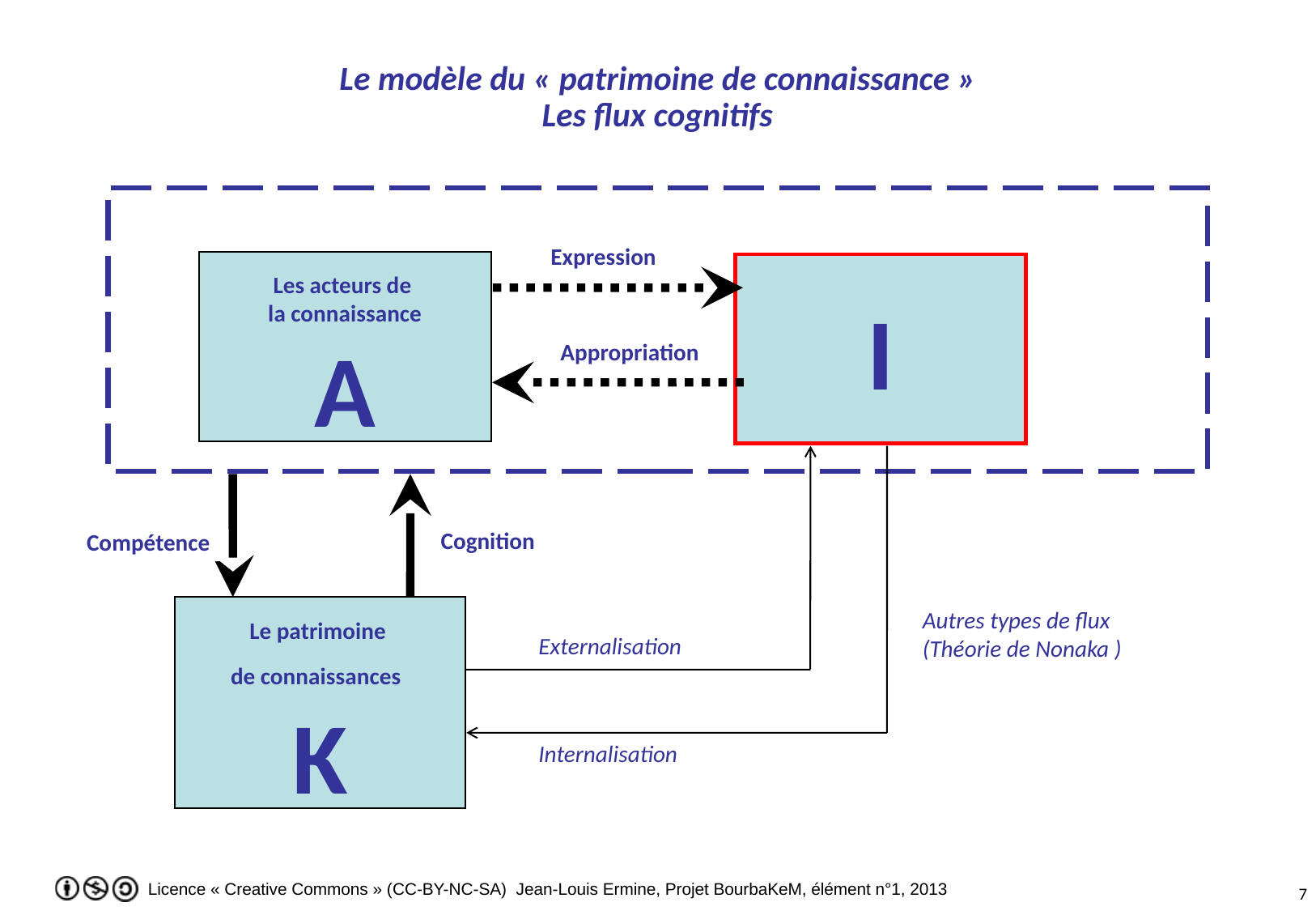

Le modèle du « patrimoine de connaissance »
Les flux cognitifs

Expression

Les acteurs de
la connaissance
A
I
Appropriation

Autres types de flux
(Théorie de Nonaka )
Externalisation

Internalisation

Cognition
Compétence

Le patrimoine
de connaissances
K